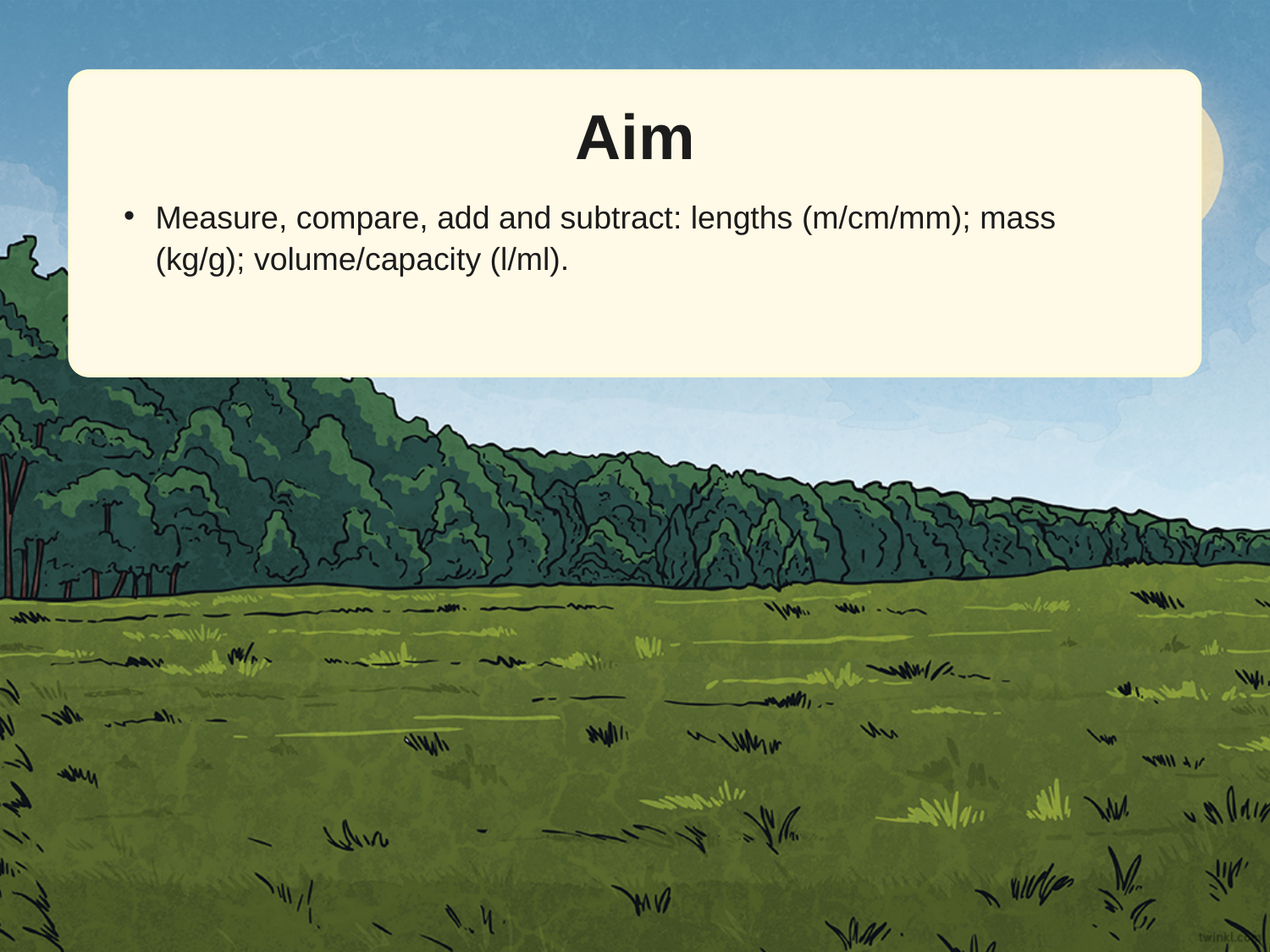

Aim
Measure, compare, add and subtract: lengths (m/cm/mm); mass (kg/g); volume/capacity (l/ml).